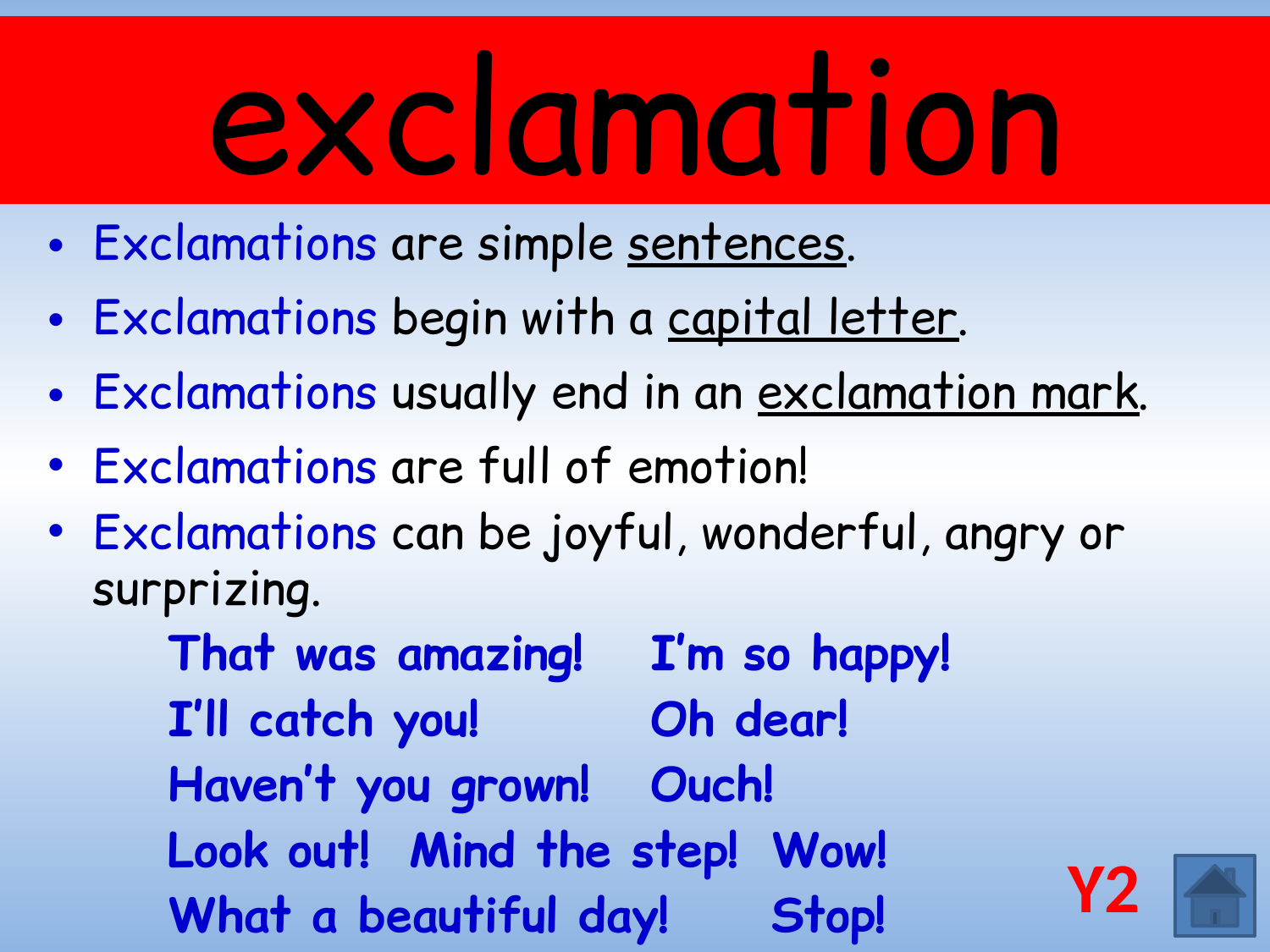

# exclamation
Exclamations are simple sentences.
Exclamations begin with a capital letter.
Exclamations usually end in an exclamation mark.
Exclamations are full of emotion!
Exclamations can be joyful, wonderful, angry or surprizing.
	That was amazing!	I’m so happy!
	I’ll catch you!		Oh dear!
	Haven’t you grown!	Ouch!
	Look out!	Mind the step!	Wow!
	What a beautiful day!	Stop!
Y2